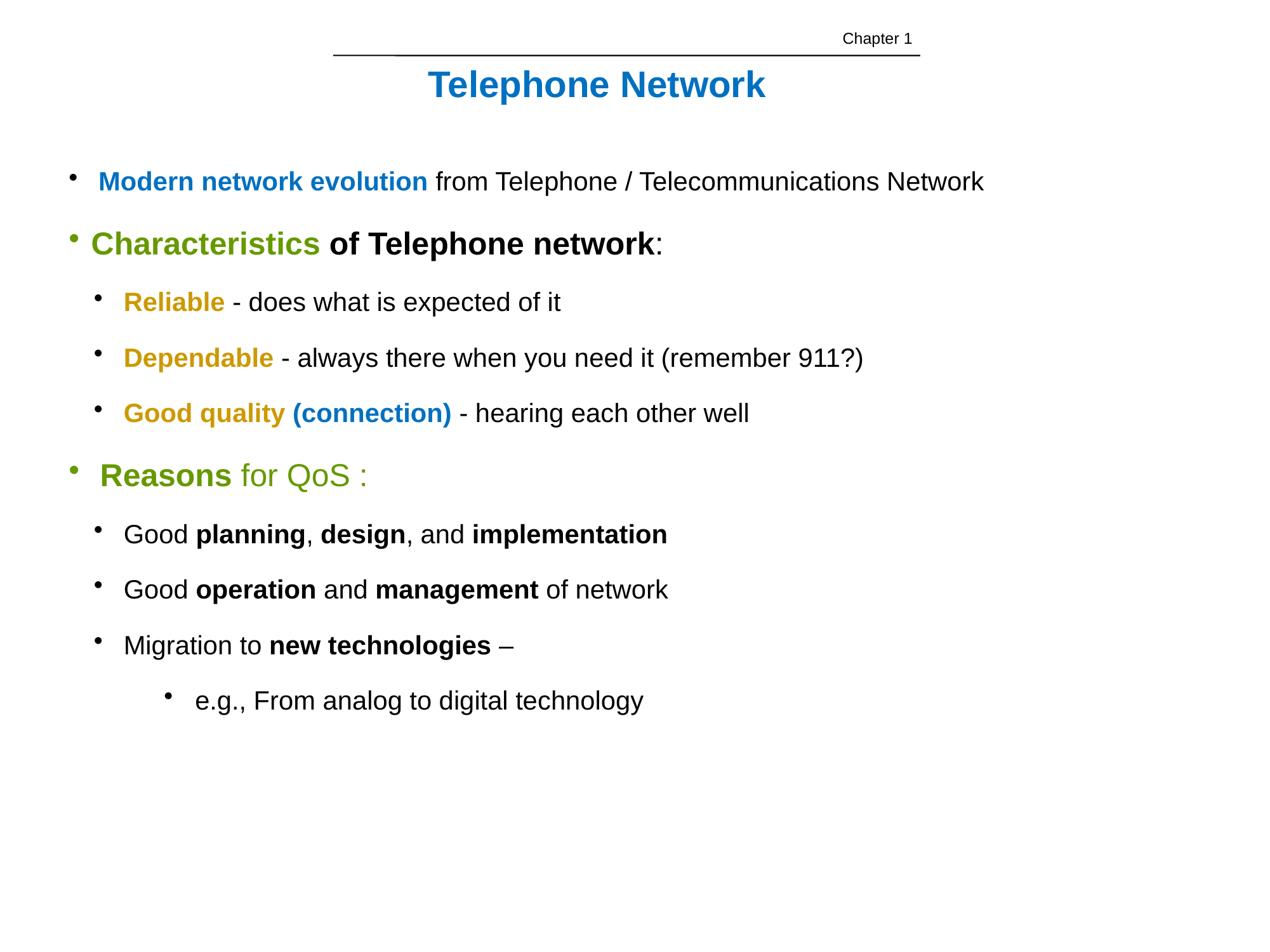

Chapter 1

Telephone Network
 Modern network evolution from Telephone / Telecommunications Network
Characteristics of Telephone network:
 Reliable - does what is expected of it
 Dependable - always there when you need it (remember 911?)
 Good quality (connection) - hearing each other well
 Reasons for QoS :
 Good planning, design, and implementation
 Good operation and management of network
 Migration to new technologies –
 e.g., From analog to digital technology